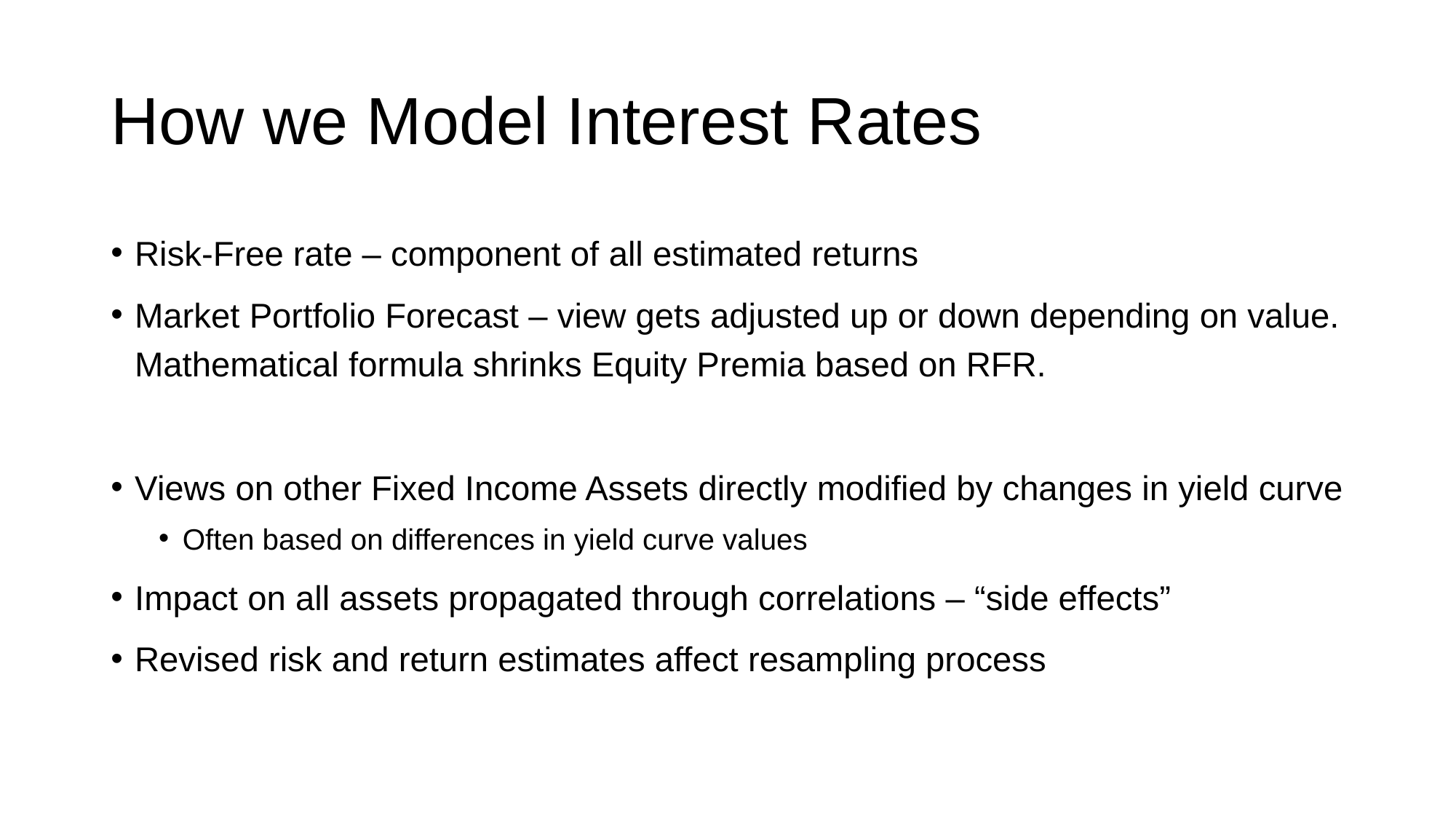

# How we Model Interest Rates
Risk-Free rate – component of all estimated returns
Market Portfolio Forecast – view gets adjusted up or down depending on value. Mathematical formula shrinks Equity Premia based on RFR.

Views on other Fixed Income Assets directly modified by changes in yield curve
Often based on differences in yield curve values
Impact on all assets propagated through correlations – “side effects”
Revised risk and return estimates affect resampling process